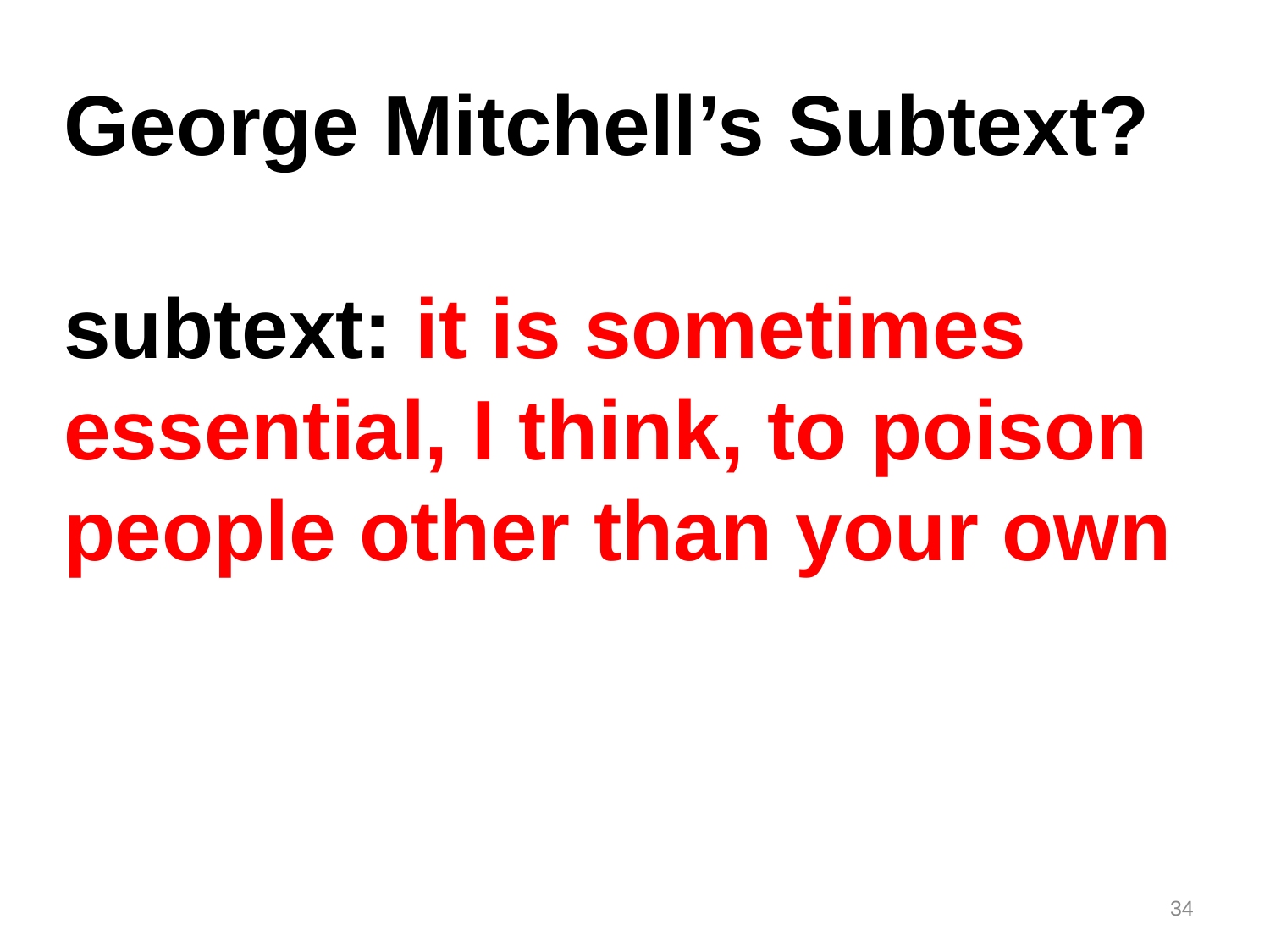

George Mitchell’s Subtext?

subtext: it is sometimes essential, I think, to poison people other than your own

34